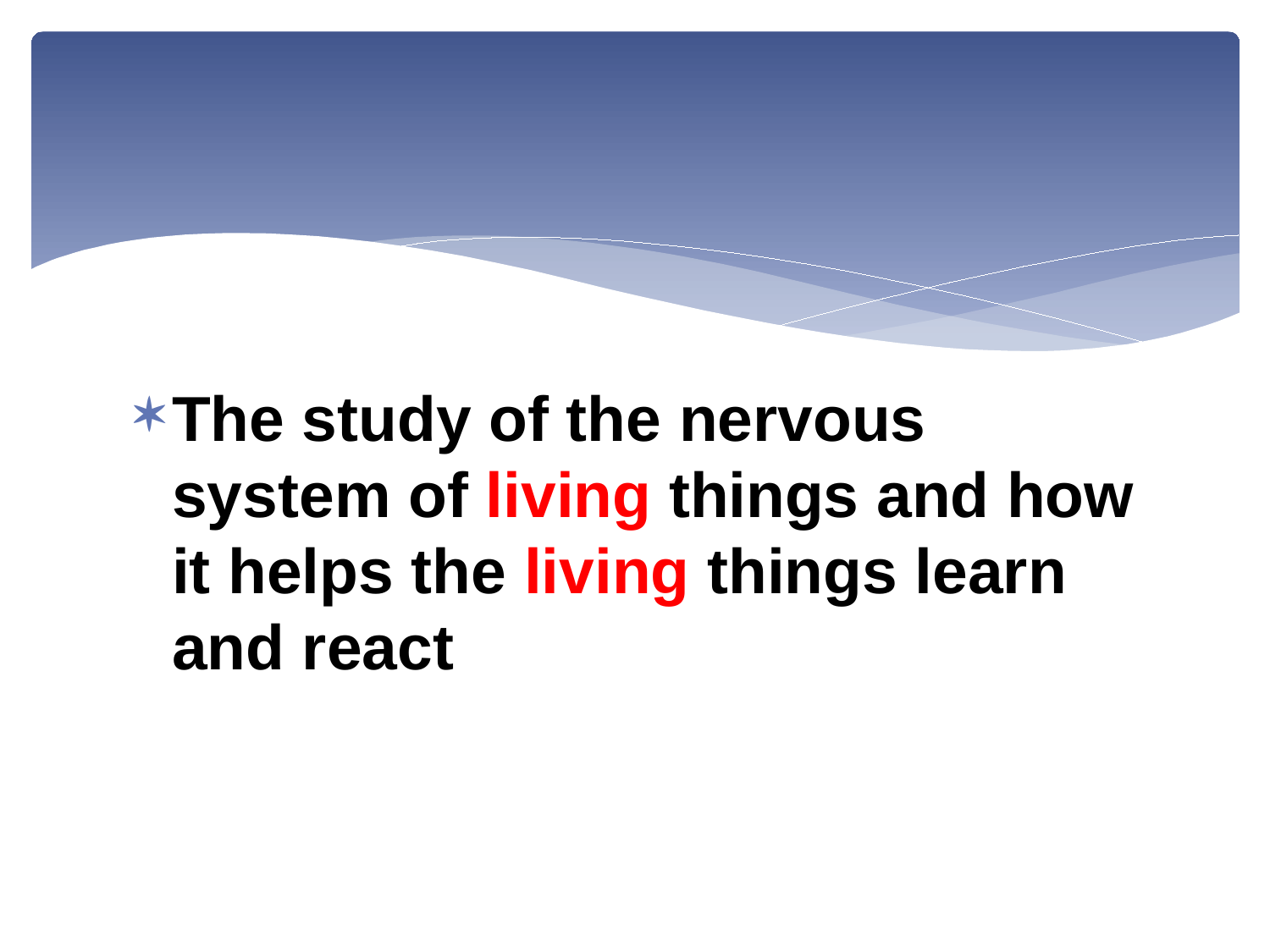

#
The study of the nervous system of living things and how it helps the living things learn and react